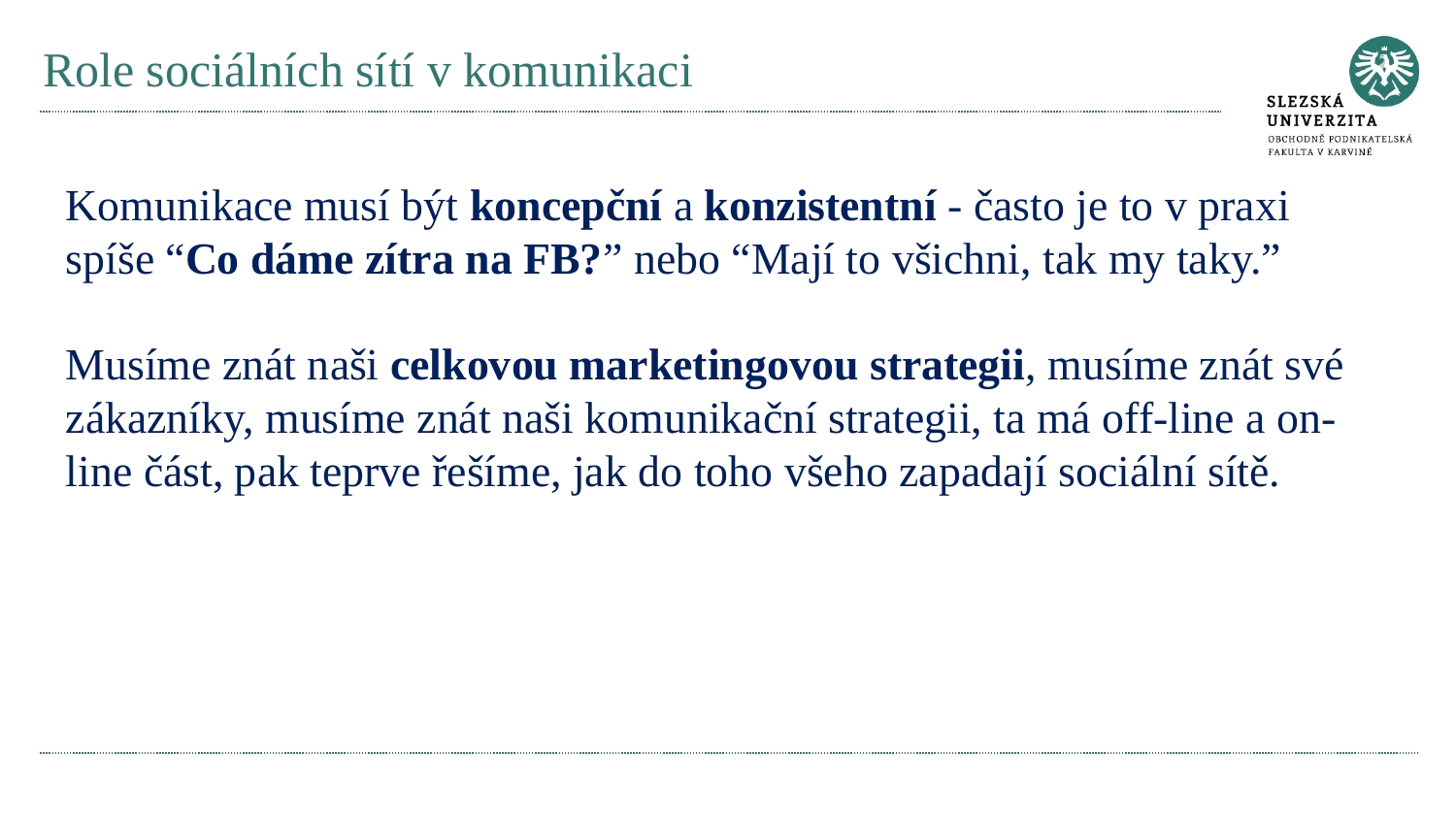

# Role sociálních sítí v komunikaci
Komunikace musí být koncepční a konzistentní - často je to v praxi spíše “Co dáme zítra na FB?” nebo “Mají to všichni, tak my taky.”

Musíme znát naši celkovou marketingovou strategii, musíme znát své zákazníky, musíme znát naši komunikační strategii, ta má off-line a on-line část, pak teprve řešíme, jak do toho všeho zapadají sociální sítě.